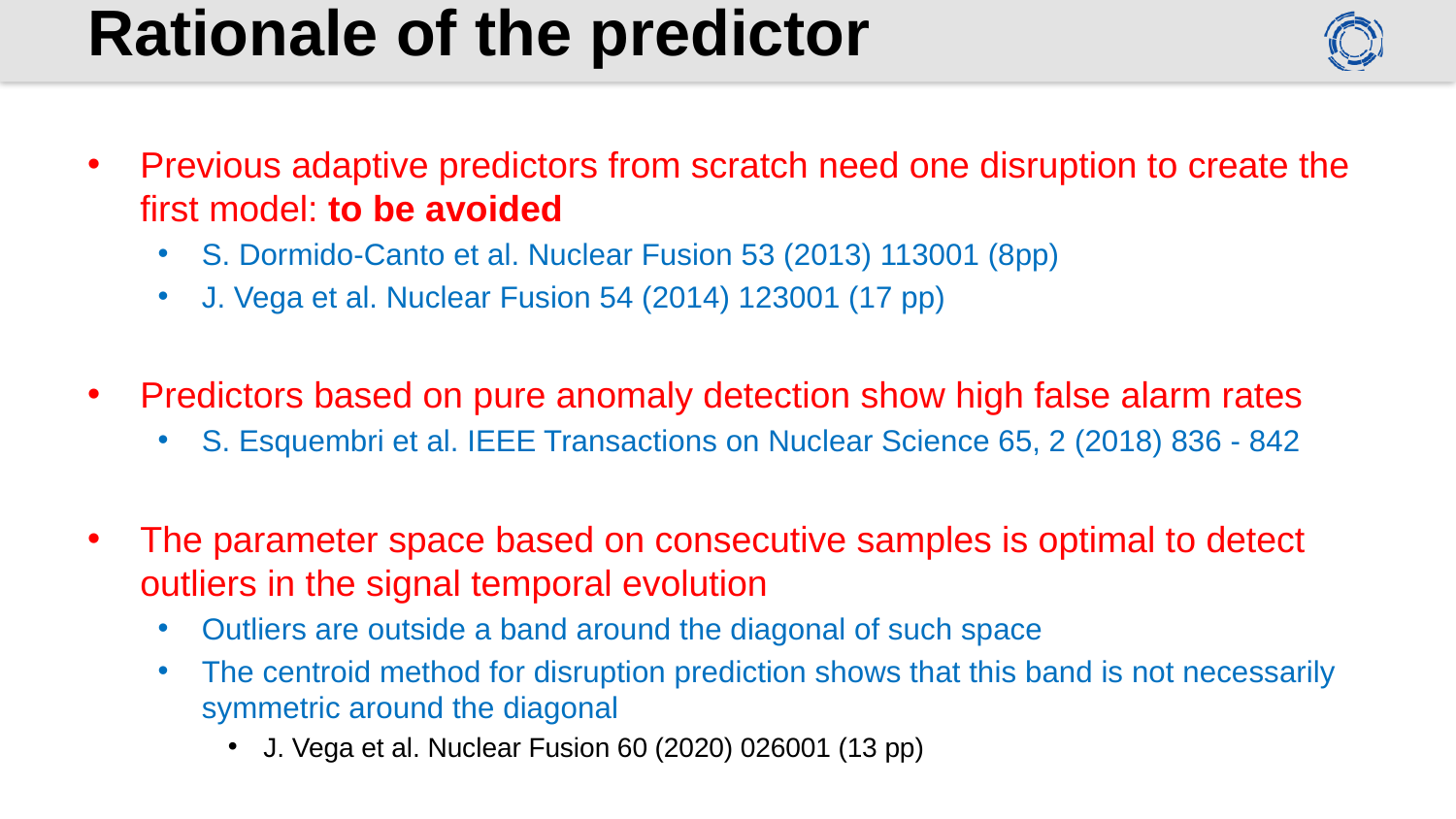

# Rationale of the predictor
Previous adaptive predictors from scratch need one disruption to create the first model: to be avoided
S. Dormido-Canto et al. Nuclear Fusion 53 (2013) 113001 (8pp)
J. Vega et al. Nuclear Fusion 54 (2014) 123001 (17 pp)

Predictors based on pure anomaly detection show high false alarm rates
S. Esquembri et al. IEEE Transactions on Nuclear Science 65, 2 (2018) 836 - 842

The parameter space based on consecutive samples is optimal to detect outliers in the signal temporal evolution
Outliers are outside a band around the diagonal of such space
The centroid method for disruption prediction shows that this band is not necessarily symmetric around the diagonal
J. Vega et al. Nuclear Fusion 60 (2020) 026001 (13 pp)